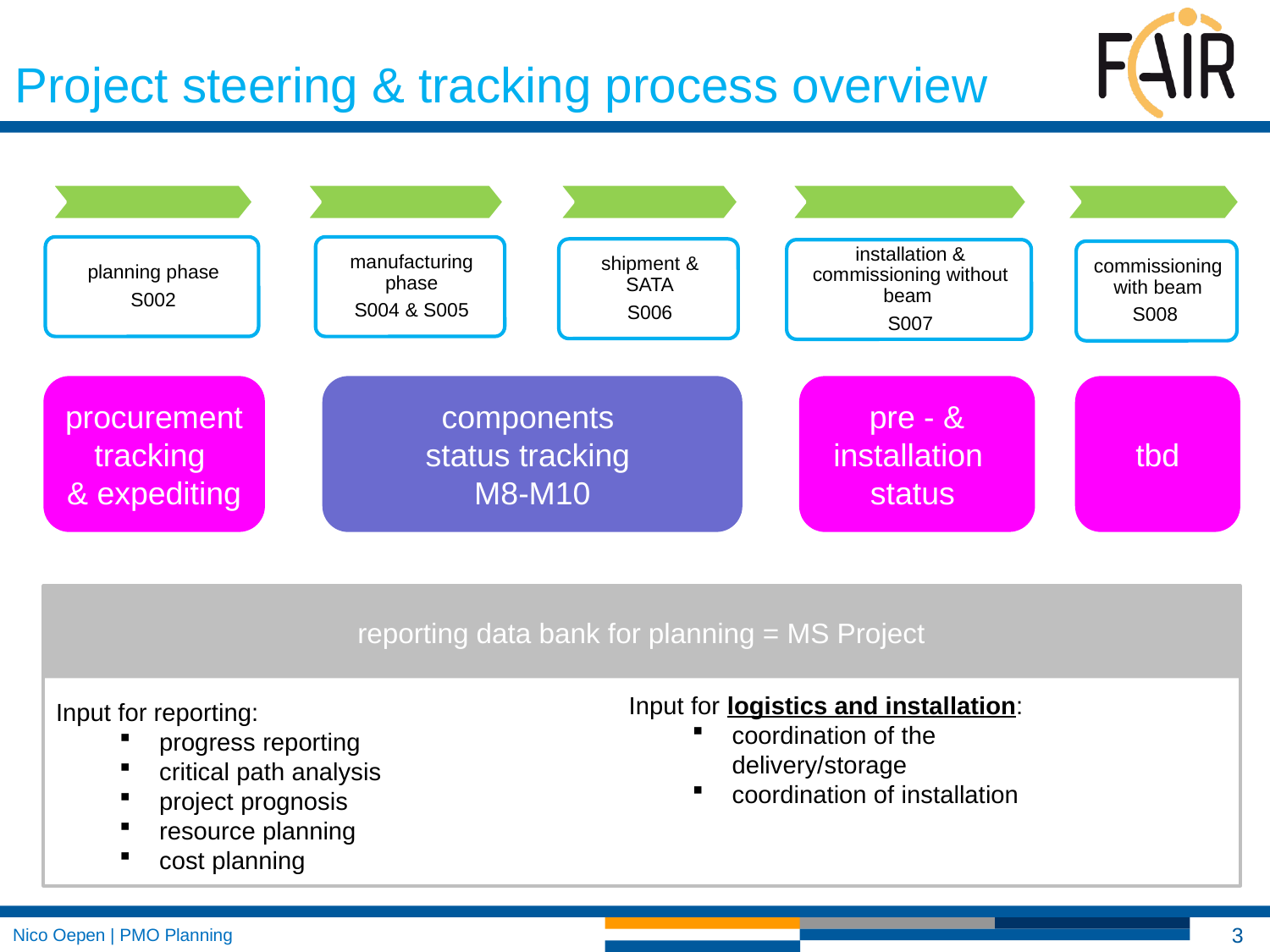

# Project steering & tracking process overview
planning phase
S002
manufacturing phase
S004 & S005
shipment & SATA
S006
installation & commissioning without beam
S007
commissioning with beam
S008
procurement tracking
& expediting
components
status tracking
M8-M10
pre - & installation
status
tbd

reporting data bank for planning = MS Project
Input for reporting:
progress reporting
critical path analysis
project prognosis
resource planning
cost planning
Input for logistics and installation:
coordination of the delivery/storage
coordination of installation
3